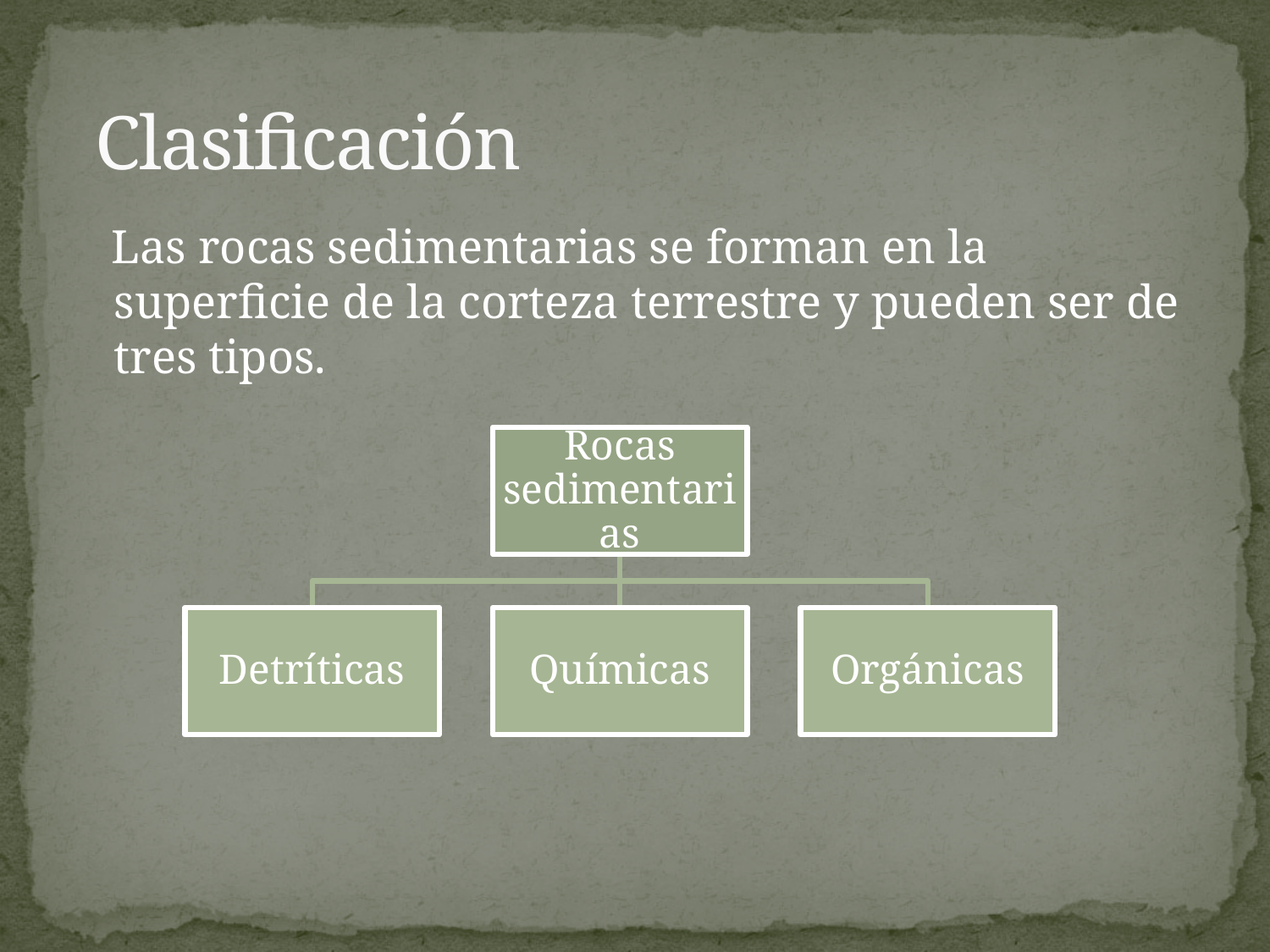

# Clasificación
   Las rocas sedimentarias se forman en la superficie de la corteza terrestre y pueden ser de tres tipos.

Rocas sedimentarias
Detríticas
Químicas
Orgánicas